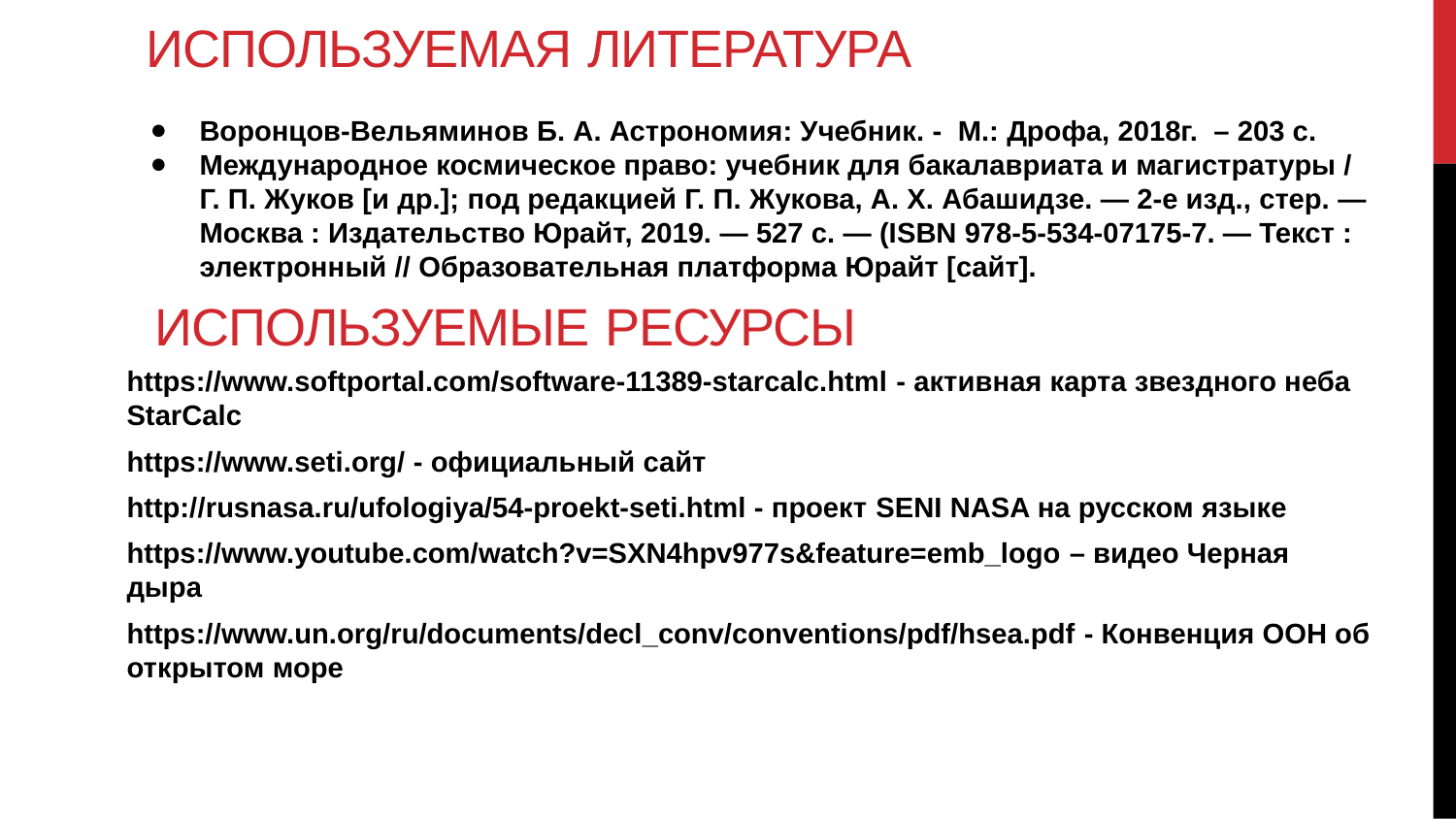

# Используемая литература
Воронцов-Вельяминов Б. А. Астрономия: Учебник. -  М.: Дрофа, 2018г.  – 203 с.
Международное космическое право: учебник для бакалавриата и магистратуры / Г. П. Жуков [и др.]; под редакцией Г. П. Жукова, А. Х. Абашидзе. — 2-е изд., стер. — Москва : Издательство Юрайт, 2019. — 527 с. — (ISBN 978-5-534-07175-7. — Текст : электронный // Образовательная платформа Юрайт [сайт].

https://www.softportal.com/software-11389-starcalc.html - активная карта звездного неба StarCalc
https://www.seti.org/ - официальный сайт
http://rusnasa.ru/ufologiya/54-proekt-seti.html - проект SENI NASA на русском языке
https://www.youtube.com/watch?v=SXN4hpv977s&feature=emb_logo – видео Черная дыра
https://www.un.org/ru/documents/decl_conv/conventions/pdf/hsea.pdf - Конвенция ООН об открытом море
Используемые ресурсы